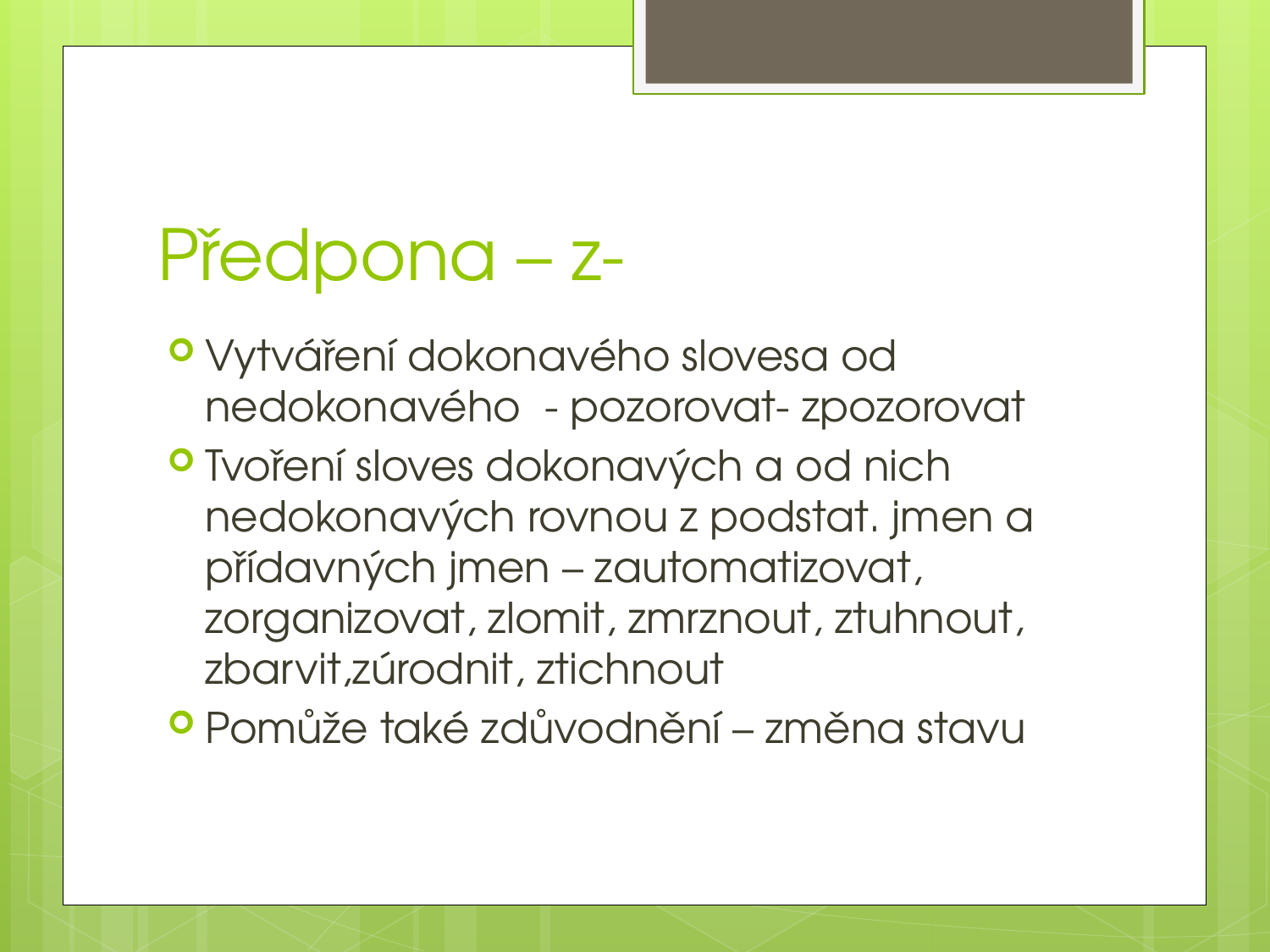

# Předpona – z-
Vytváření dokonavého slovesa od nedokonavého  - pozorovat- zpozorovat
Tvoření sloves dokonavých a od nich nedokonavých rovnou z podstat. jmen a přídavných jmen – zautomatizovat, zorganizovat, zlomit, zmrznout, ztuhnout, zbarvit,zúrodnit, ztichnout
Pomůže také zdůvodnění – změna stavu